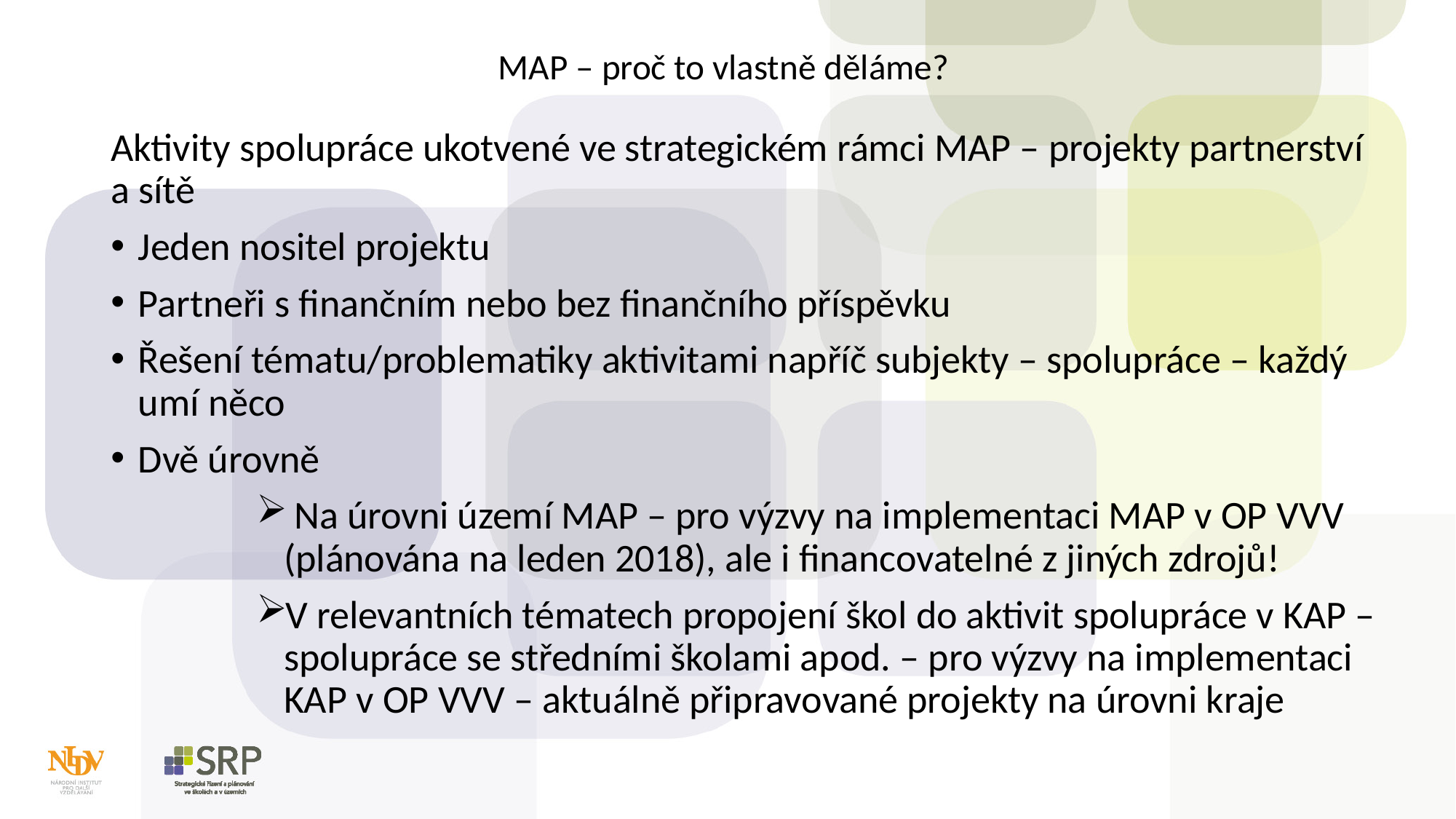

# MAP – proč to vlastně děláme?
Aktivity spolupráce ukotvené ve strategickém rámci MAP – projekty partnerství a sítě
Jeden nositel projektu
Partneři s finančním nebo bez finančního příspěvku
Řešení tématu/problematiky aktivitami napříč subjekty – spolupráce – každý umí něco
Dvě úrovně
 Na úrovni území MAP – pro výzvy na implementaci MAP v OP VVV (plánována na leden 2018), ale i financovatelné z jiných zdrojů!
V relevantních tématech propojení škol do aktivit spolupráce v KAP – spolupráce se středními školami apod. – pro výzvy na implementaci KAP v OP VVV – aktuálně připravované projekty na úrovni kraje